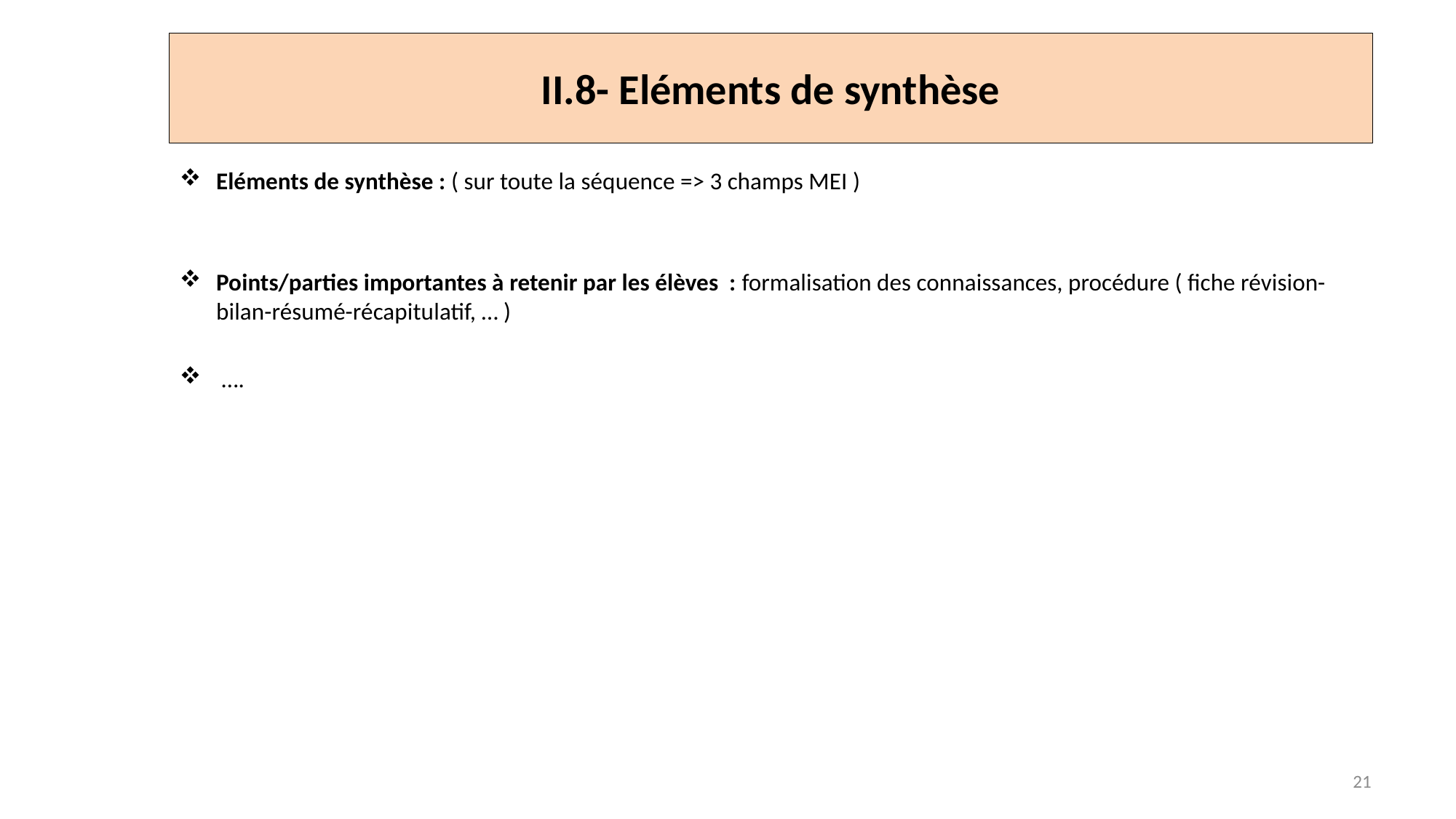

# II.8- Eléments de synthèse
Eléments de synthèse : ( sur toute la séquence => 3 champs MEI )

Points/parties importantes à retenir par les élèves  : formalisation des connaissances, procédure ( fiche révision-bilan-résumé-récapitulatif, … )

 ….

21